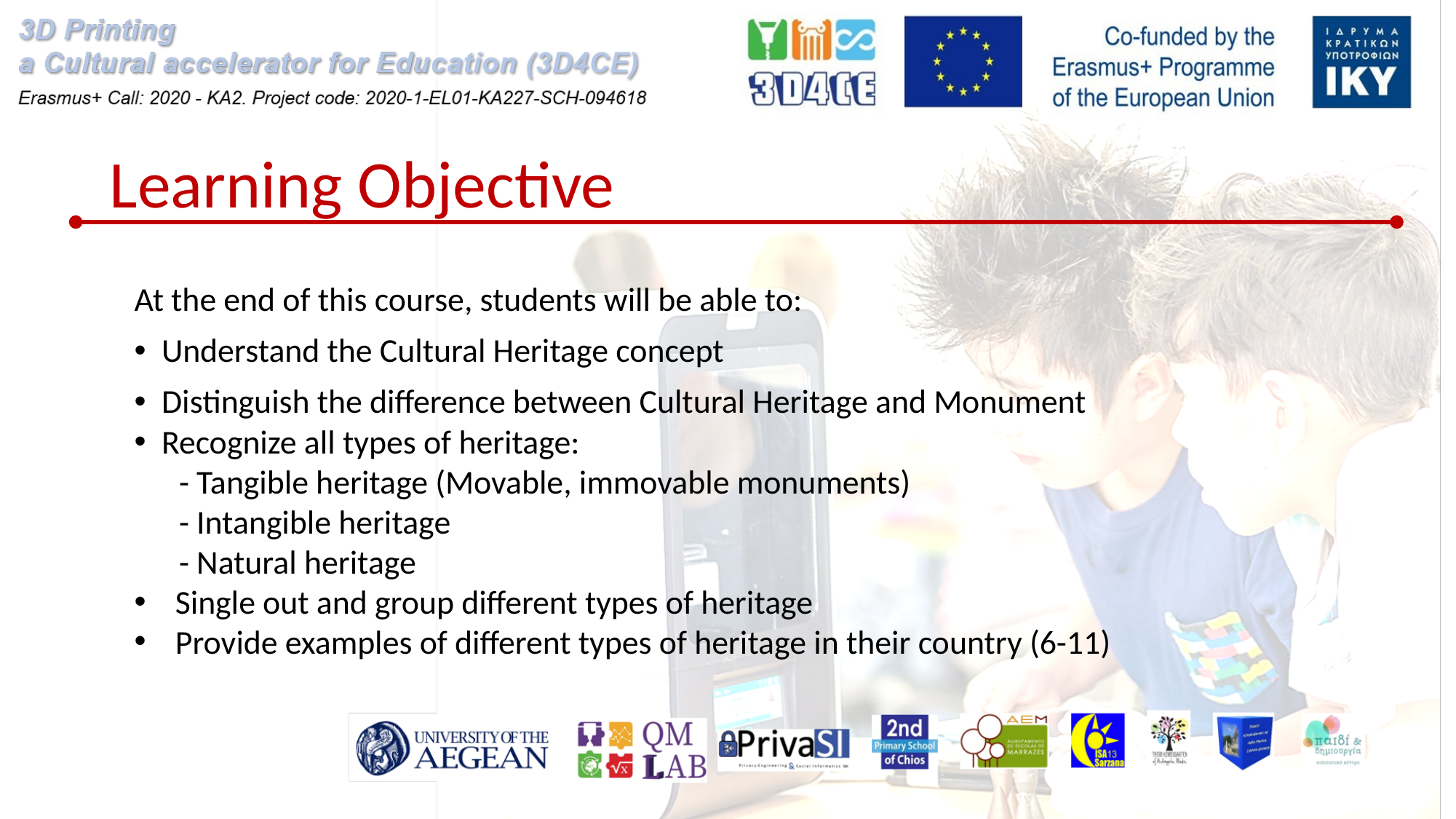

# Learning Objective
At the end of this course, students will be able to:
Understand the Cultural Heritage concept
Distinguish the difference between Cultural Heritage and Monument
Recognize all types of heritage:
      - Tangible heritage (Movable, immovable monuments)
      - Intangible heritage
      - Natural heritage
Single out and group different types of heritage
Provide examples of different types of heritage in their country (6-11)